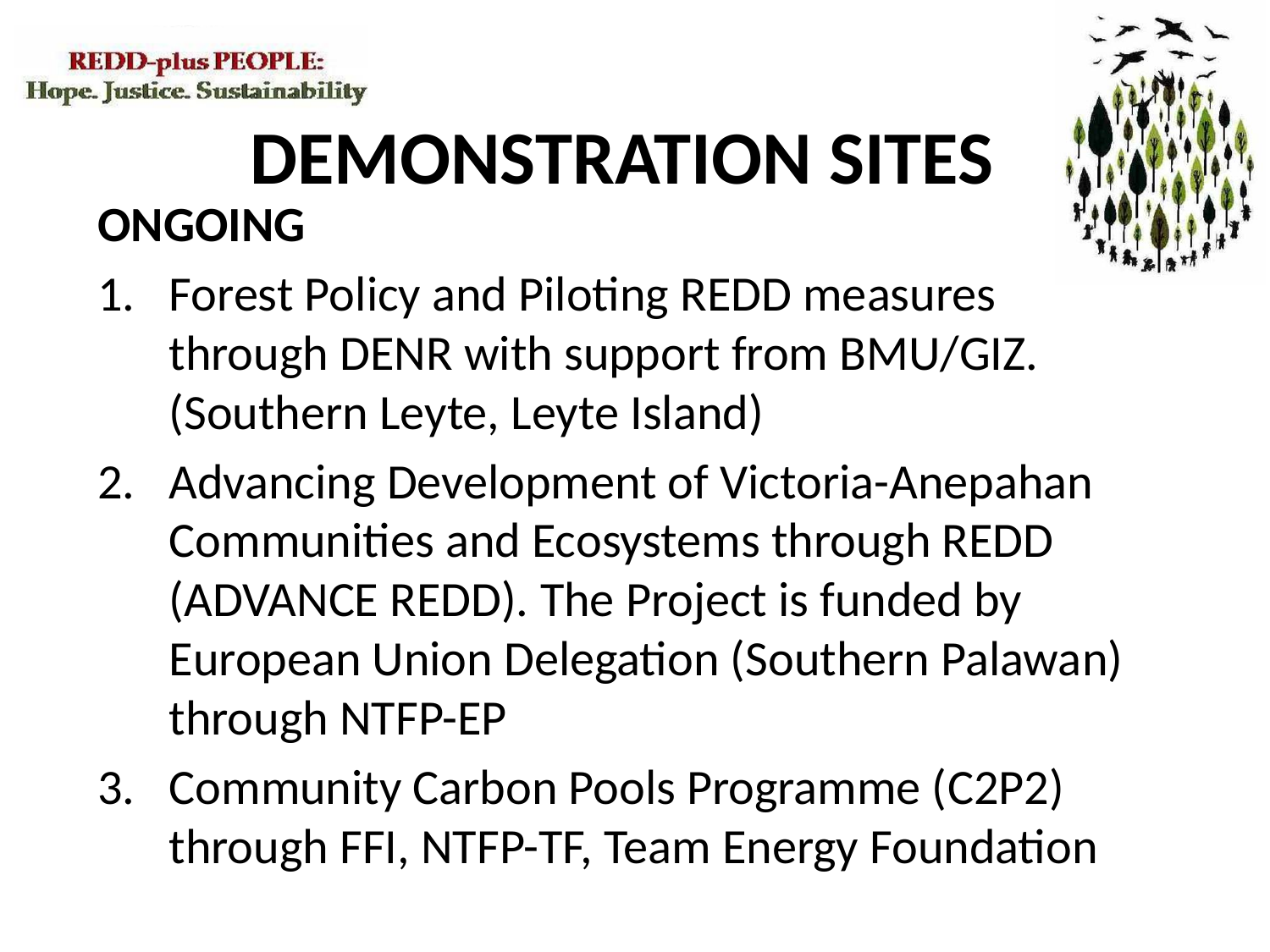

# DEMONSTRATION SITES
ONGOING
Forest Policy and Piloting REDD measures through DENR with support from BMU/GIZ. (Southern Leyte, Leyte Island)
Advancing Development of Victoria-Anepahan Communities and Ecosystems through REDD (ADVANCE REDD). The Project is funded by European Union Delegation (Southern Palawan) through NTFP-EP
Community Carbon Pools Programme (C2P2) through FFI, NTFP-TF, Team Energy Foundation